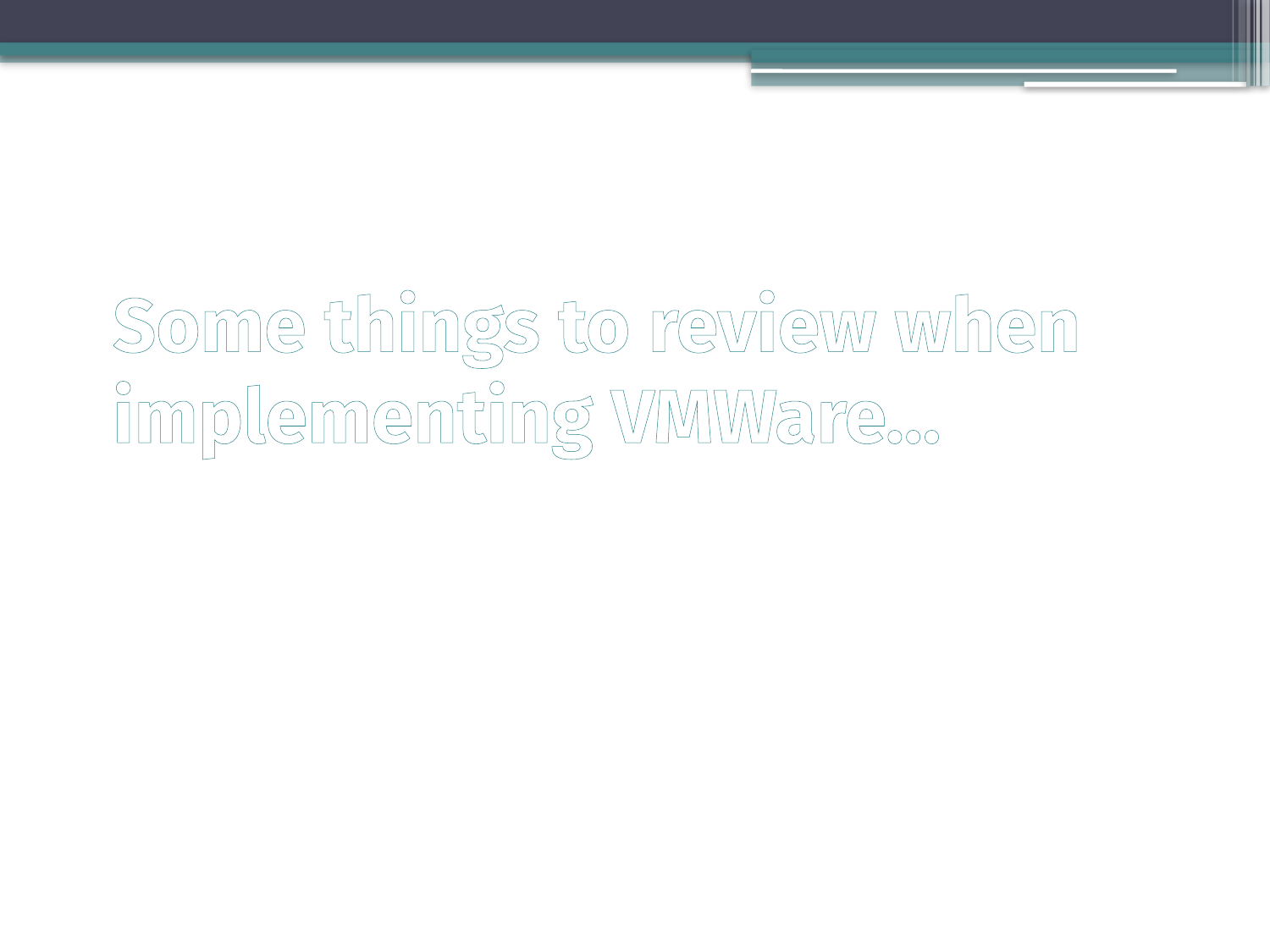

# Some things to review when implementing VMWare…